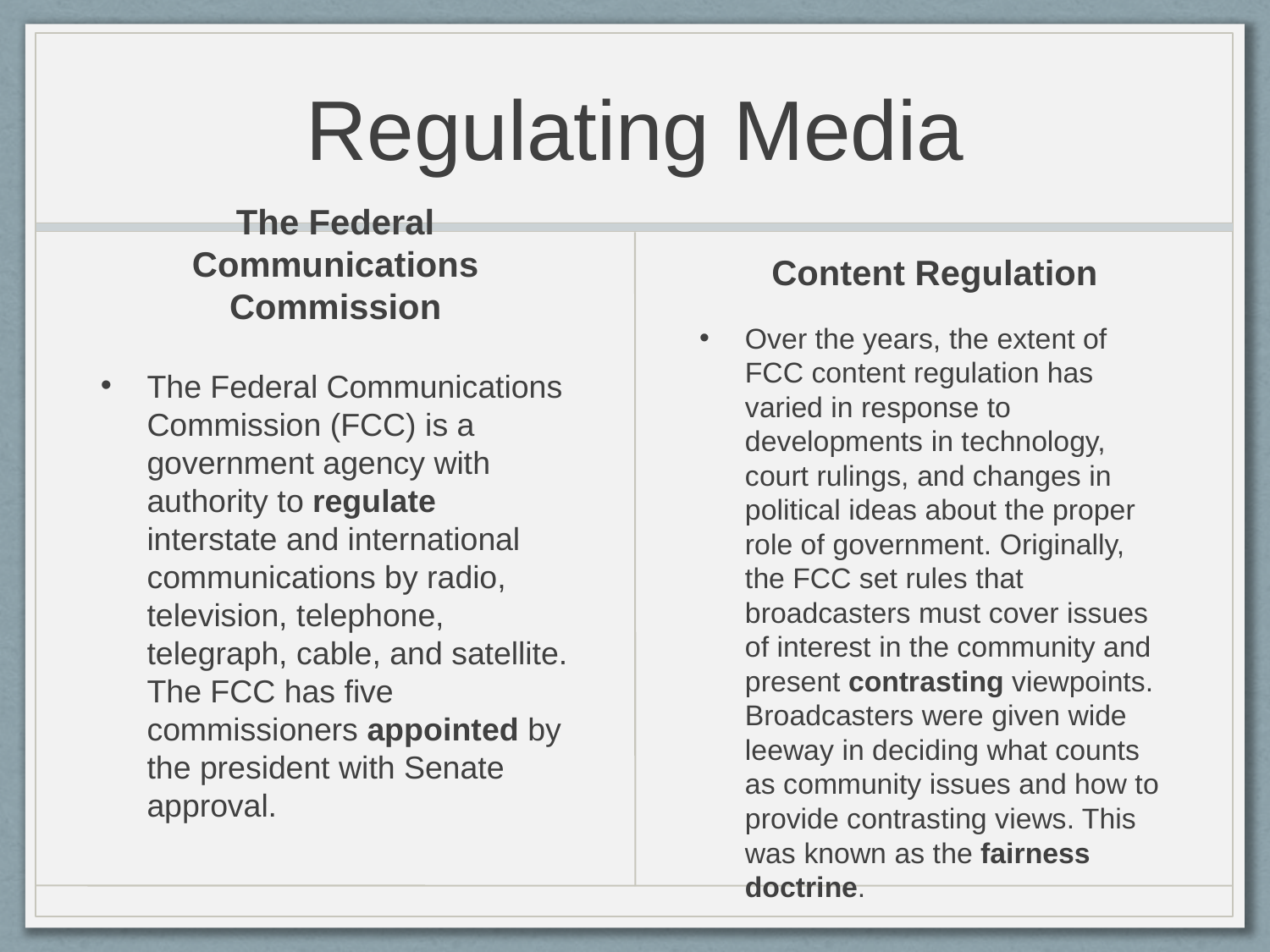

# Regulating Media
The Federal Communications Commission

Content Regulation

Over the years, the extent of FCC content regulation has varied in response to developments in technology, court rulings, and changes in political ideas about the proper role of government. Originally, the FCC set rules that broadcasters must cover issues of interest in the community and present contrasting viewpoints. Broadcasters were given wide leeway in deciding what counts as community issues and how to provide contrasting views. This was known as the fairness doctrine.
The Federal Communications Commission (FCC) is a government agency with authority to regulate interstate and international communications by radio, television, telephone, telegraph, cable, and satellite. The FCC has five commissioners appointed by the president with Senate approval.